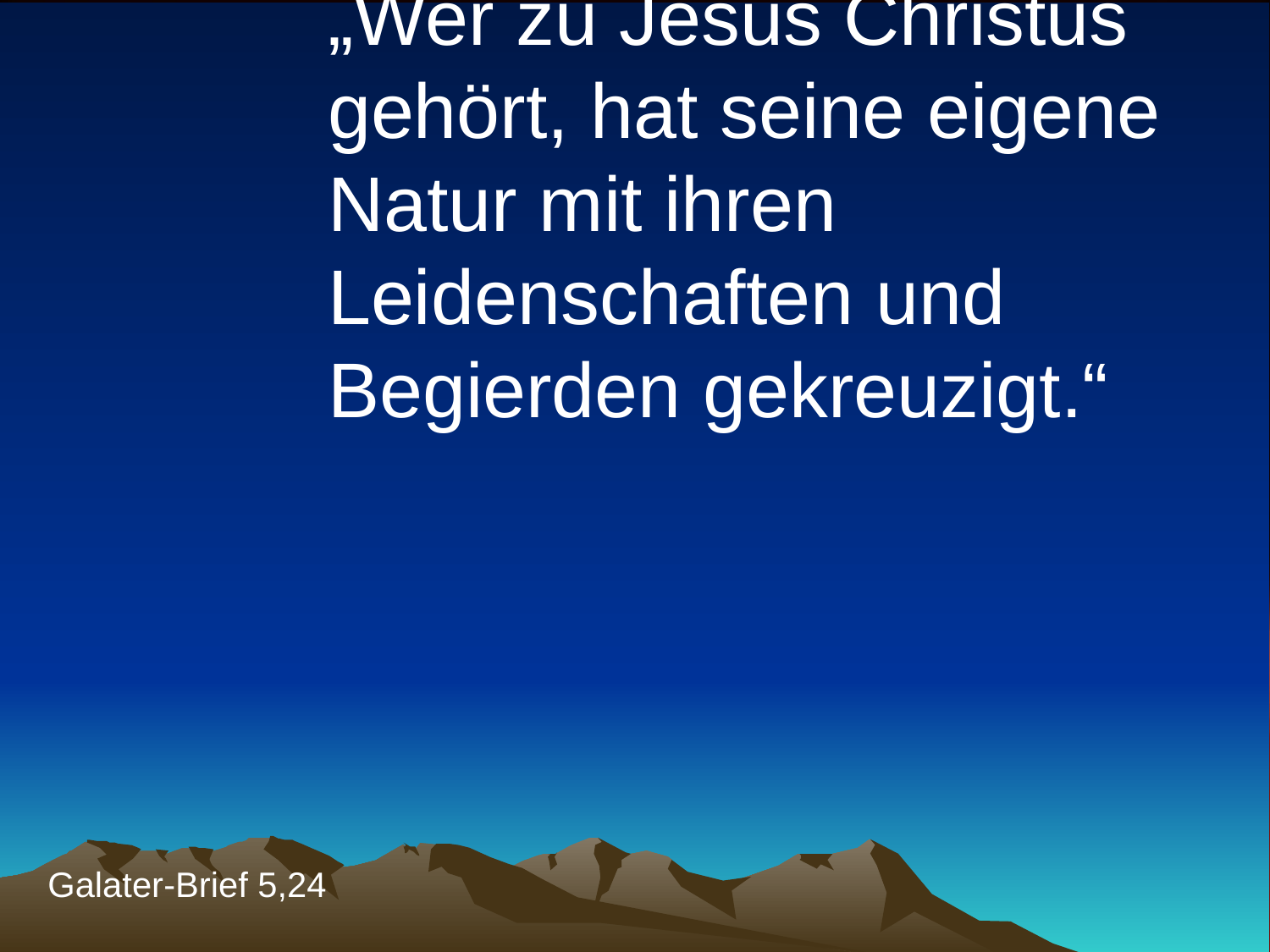

# „Wer zu Jesus Christus gehört, hat seine eigene Natur mit ihren Leidenschaften und Begierden gekreuzigt.“
Galater-Brief 5,24